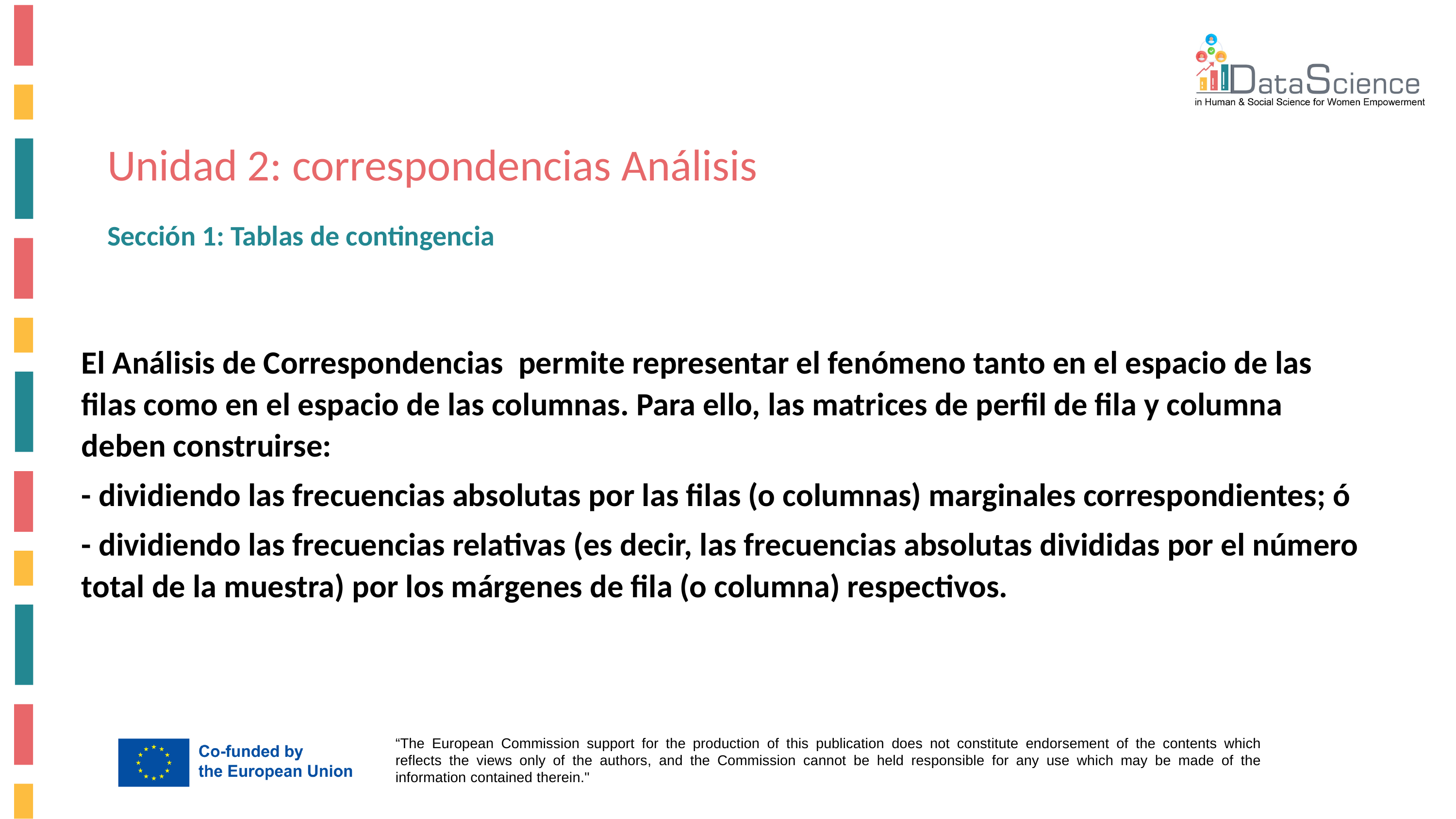

# Unidad 2: correspondencias Análisis
Sección 1: Tablas de contingencia
El Análisis de Correspondencias  permite representar el fenómeno tanto en el espacio de las filas como en el espacio de las columnas. Para ello, las matrices de perfil de fila y columna deben construirse:
- dividiendo las frecuencias absolutas por las filas (o columnas) marginales correspondientes; ó
- dividiendo las frecuencias relativas (es decir, las frecuencias absolutas divididas por el número total de la muestra) por los márgenes de fila (o columna) respectivos.